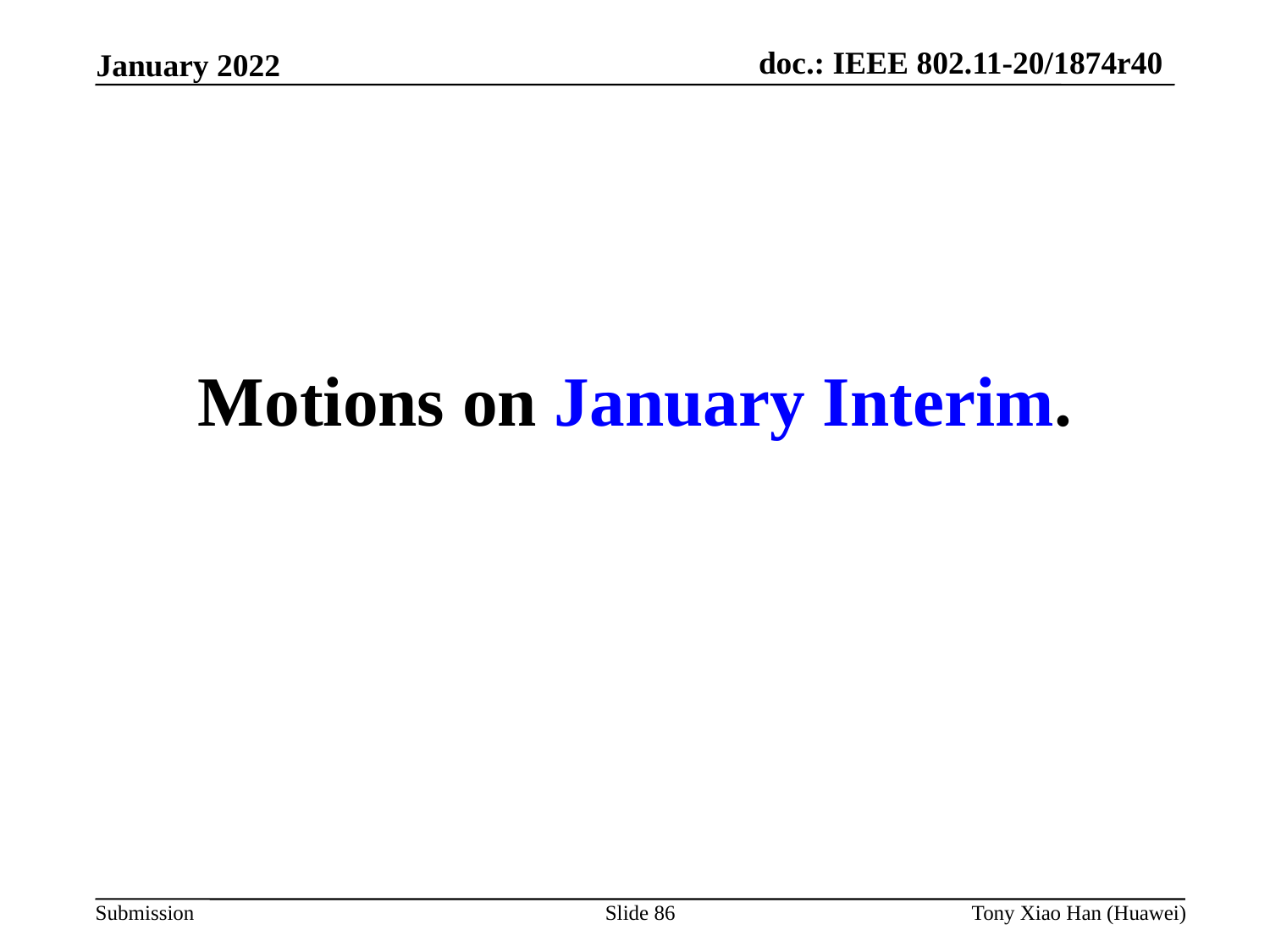

Motions on January Interim.

Slide 86
Tony Xiao Han (Huawei)